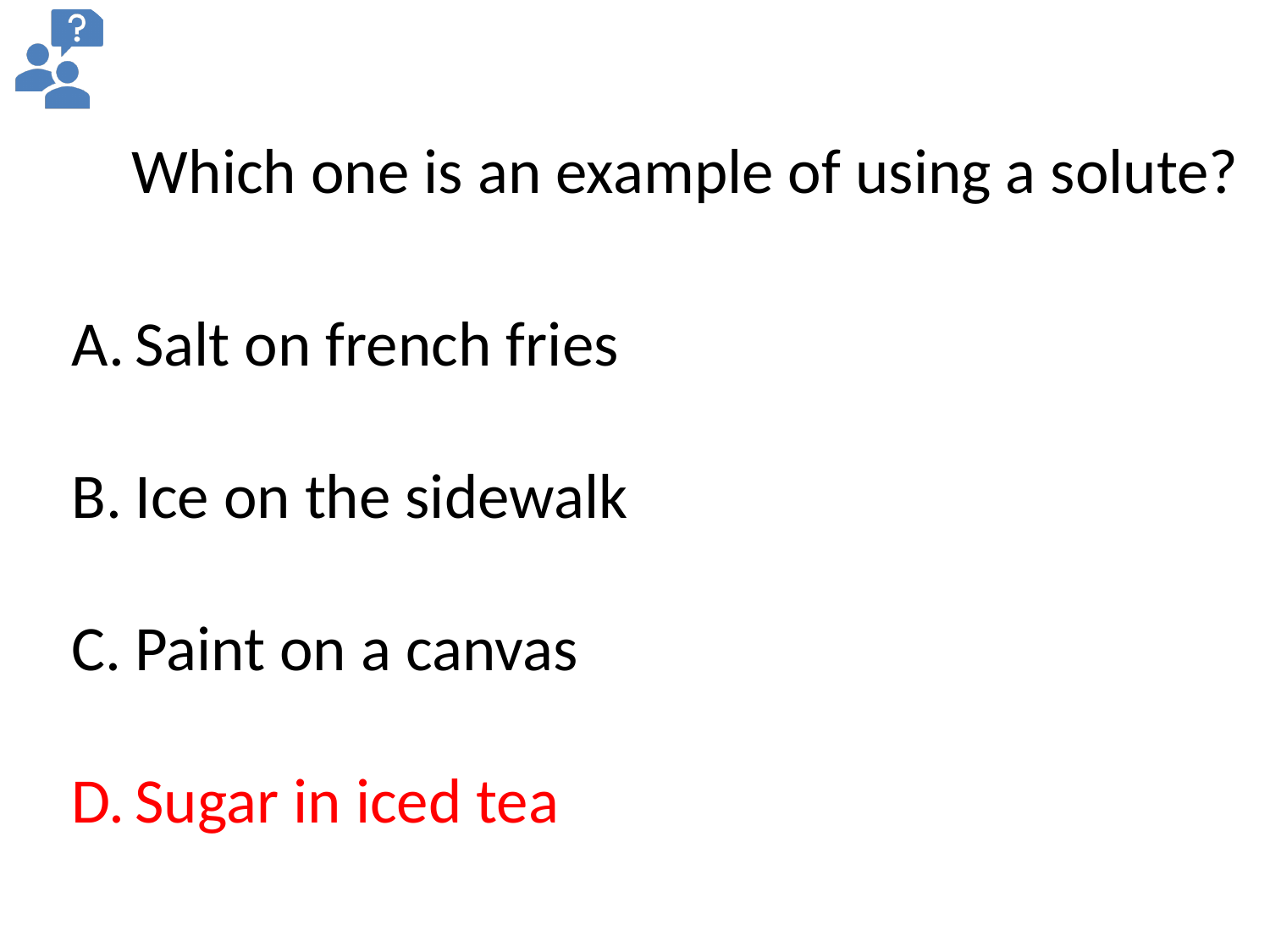

# Which one is an example of using a solute?
Salt on french fries

Ice on the sidewalk

Paint on a canvas

Sugar in iced tea